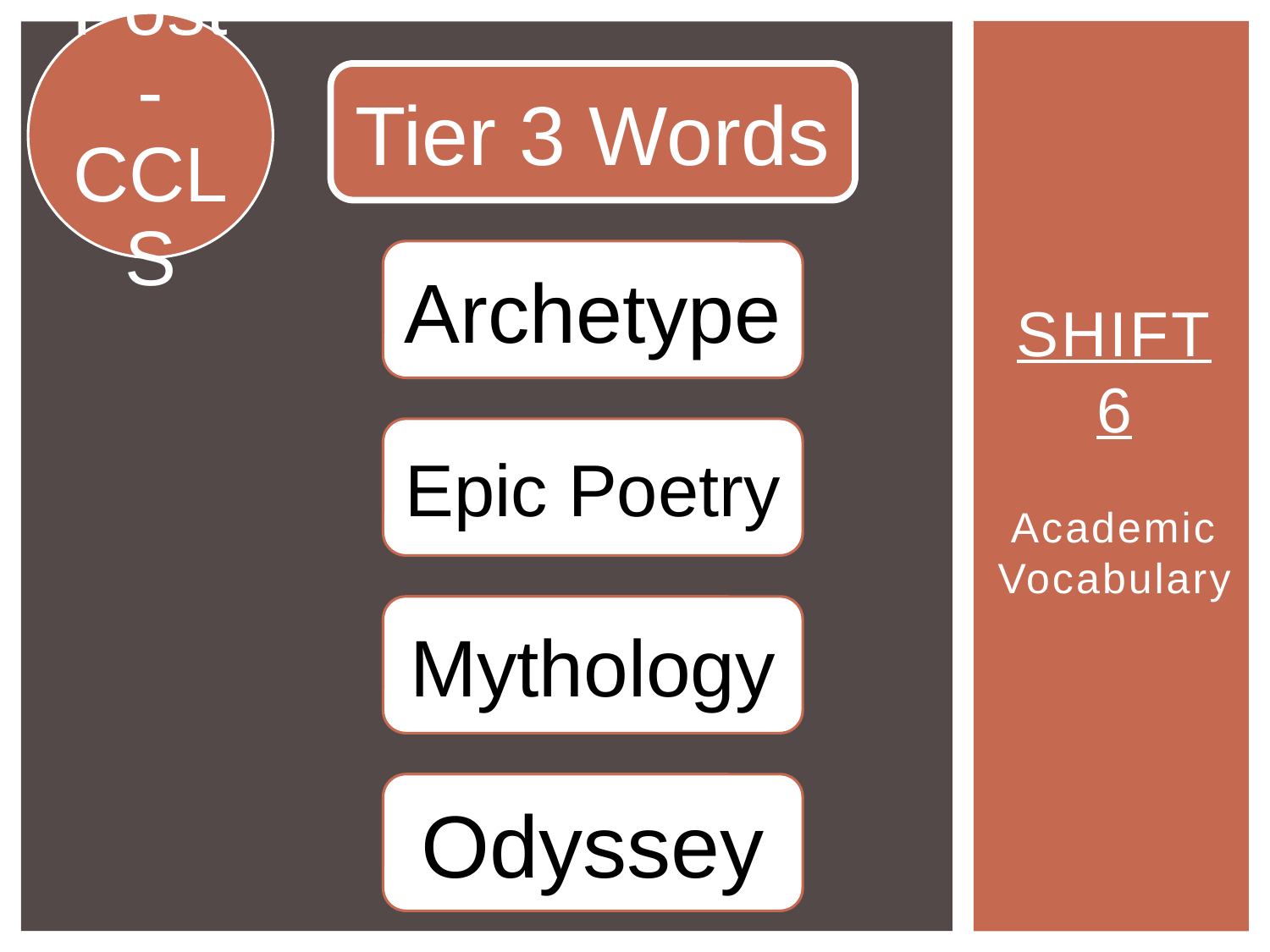

Post-CCLS
Tier 3 Words
Archetype
Epic Poetry
Mythology
Odyssey
SHIFT 6

Academic Vocabulary